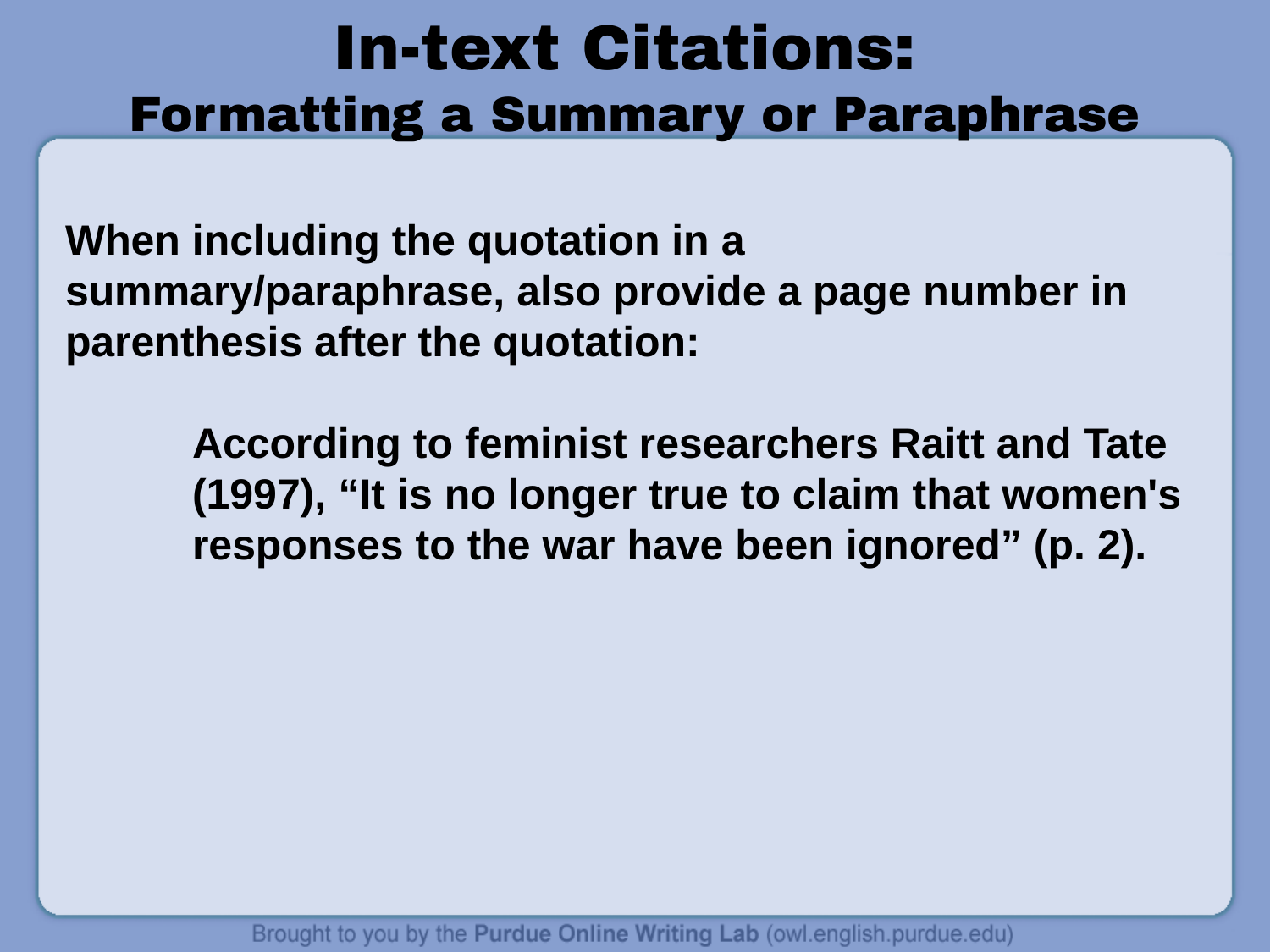

# In-text Citations: Formatting a Summary or Paraphrase
When including the quotation in a summary/paraphrase, also provide a page number in parenthesis after the quotation:

      	According to feminist researchers Raitt and Tate
      	(1997), “It is no longer true to claim that women's
      	responses to the war have been ignored” (p. 2).